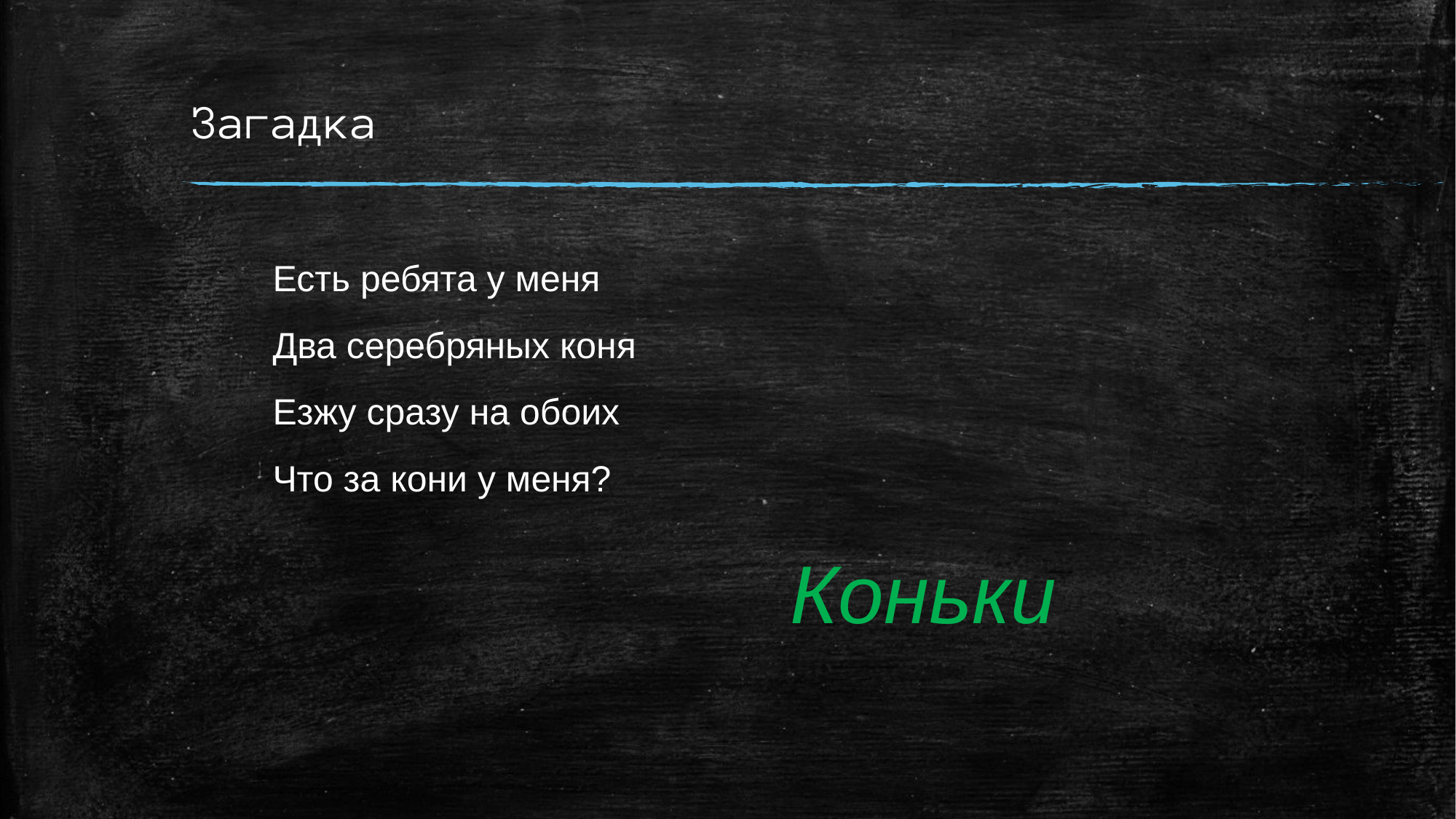

# Загадка
Есть ребята у меня
Два серебряных коня
Езжу сразу на обоих
Что за кони у меня?
Коньки